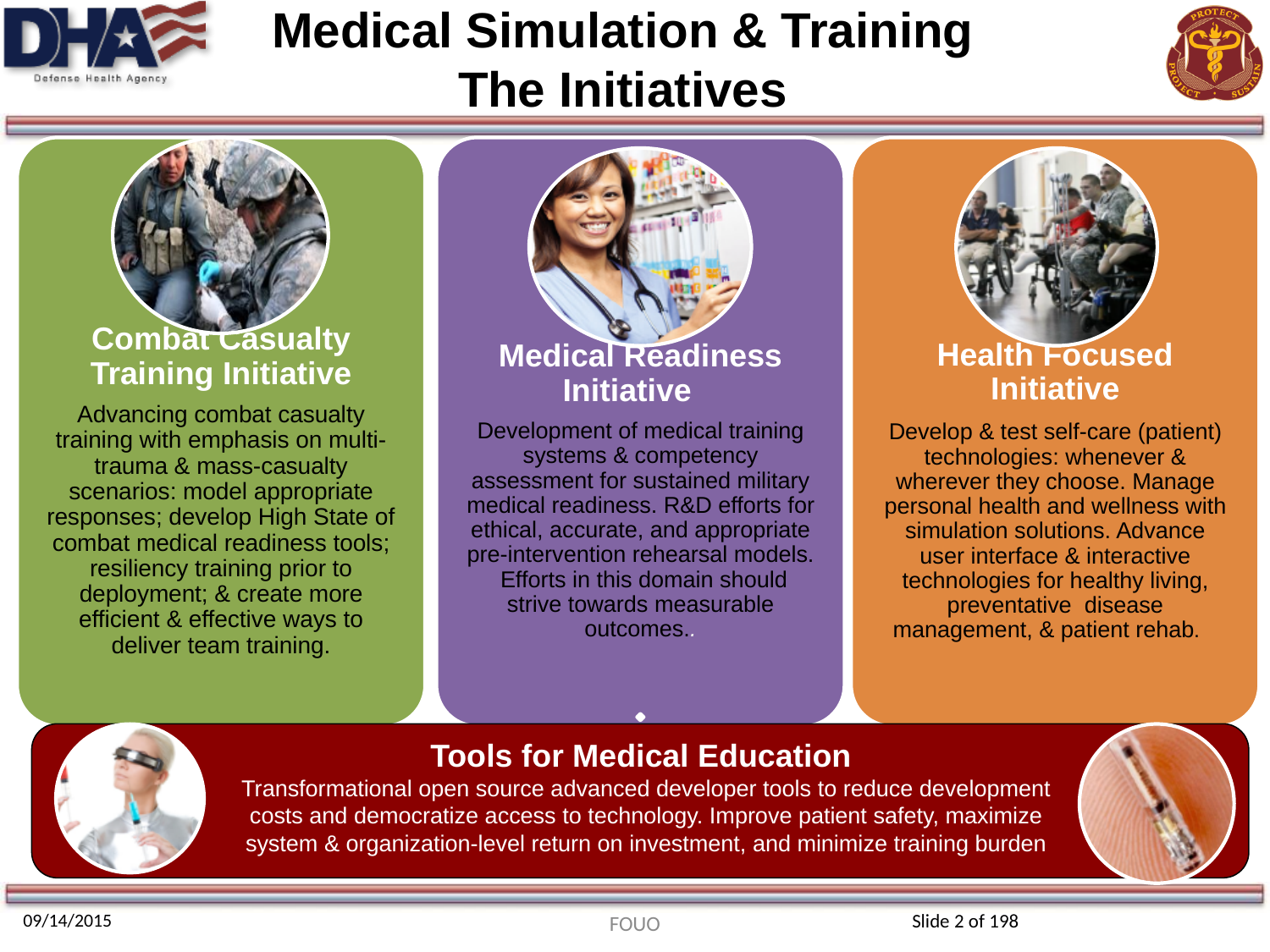

# Medical Simulation & Training The Initiatives
Combat Casualty Training Initiative
Advancing combat casualty training with emphasis on multi-trauma & mass-casualty scenarios: model appropriate responses; develop High State of combat medical readiness tools; resiliency training prior to deployment; & create more efficient & effective ways to deliver team training.
Medical Readiness Initiative
Development of medical training systems & competency assessment for sustained military medical readiness. R&D efforts for ethical, accurate, and appropriate pre-intervention rehearsal models.  Efforts in this domain should strive towards measurable outcomes..
Health Focused Initiative
Develop & test self-care (patient) technologies: whenever & wherever they choose. Manage personal health and wellness with simulation solutions. Advance user interface & interactive technologies for healthy living, preventative  disease management, & patient rehab.

Tools for Medical Education
Transformational open source advanced developer tools to reduce development costs and democratize access to technology. Improve patient safety, maximize system & organization-level return on investment, and minimize training burden
FOUO
09/14/2015